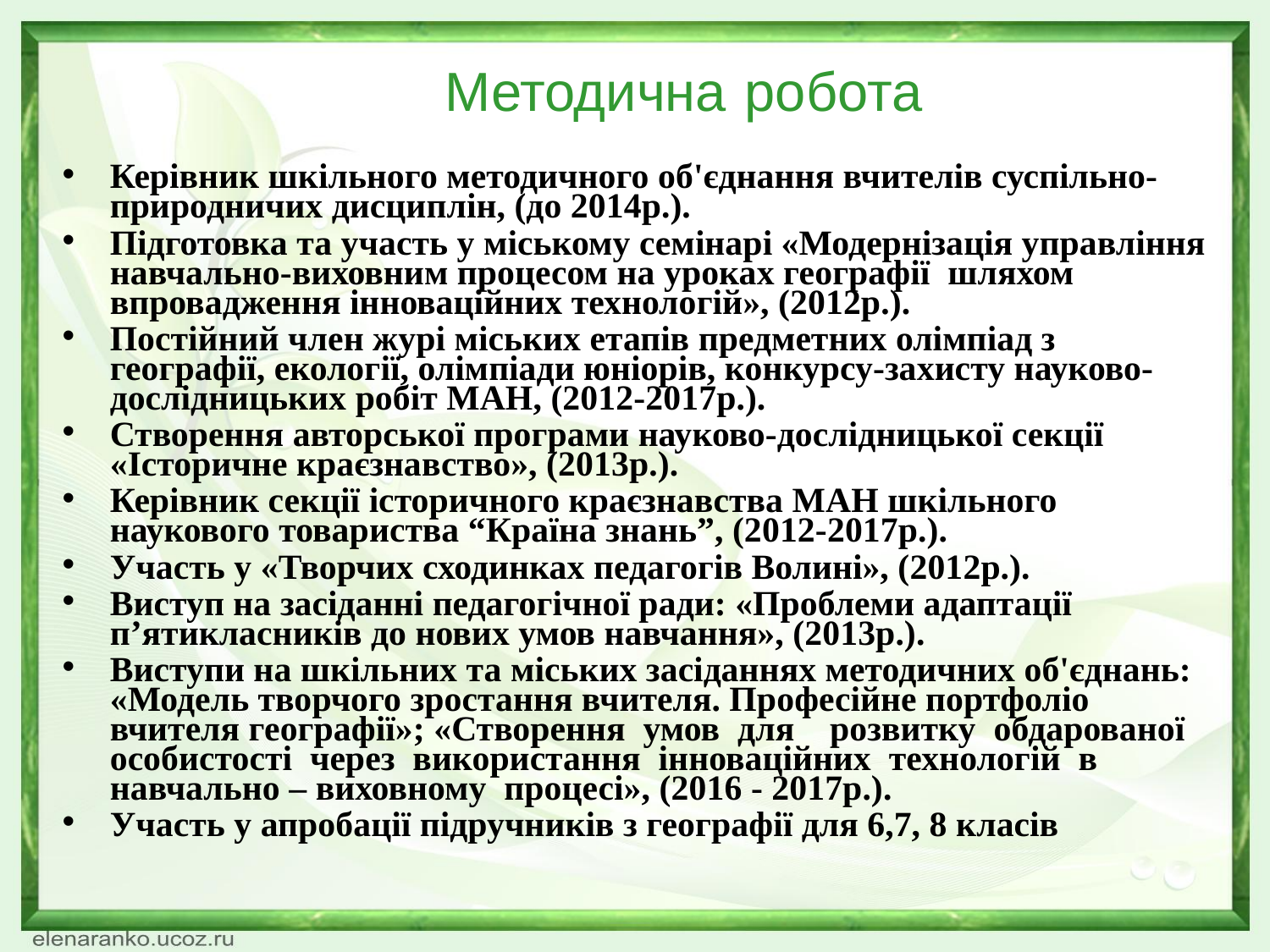

# Методична робота
Керівник шкільного методичного об'єднання вчителів суспільно-природничих дисциплін, (до 2014р.).
Підготовка та участь у міському семінарі «Модернізація управління навчально-виховним процесом на уроках географії  шляхом впровадження інноваційних технологій», (2012р.).
Постійний член журі міських етапів предметних олімпіад з географії, екології, олімпіади юніорів, конкурсу-захисту науково-дослідницьких робіт МАН, (2012-2017р.).
Створення авторської програми науково-дослідницької секції «Історичне краєзнавство», (2013р.).
Керівник секції історичного краєзнавства МАН шкільного наукового товариства “Країна знань”, (2012-2017р.).
Участь у «Творчих сходинках педагогів Волині», (2012р.).
Виступ на засіданні педагогічної ради: «Проблеми адаптації п’ятикласників до нових умов навчання», (2013р.).
Виступи на шкільних та міських засіданнях методичних об'єднань: «Модель творчого зростання вчителя. Професійне портфоліо вчителя географії»; «Створення  умов  для    розвитку  обдарованої  особистості  через  використання  інноваційних  технологій  в  навчально – виховному  процесі», (2016 - 2017р.).
Участь у апробації підручників з географії для 6,7, 8 класів